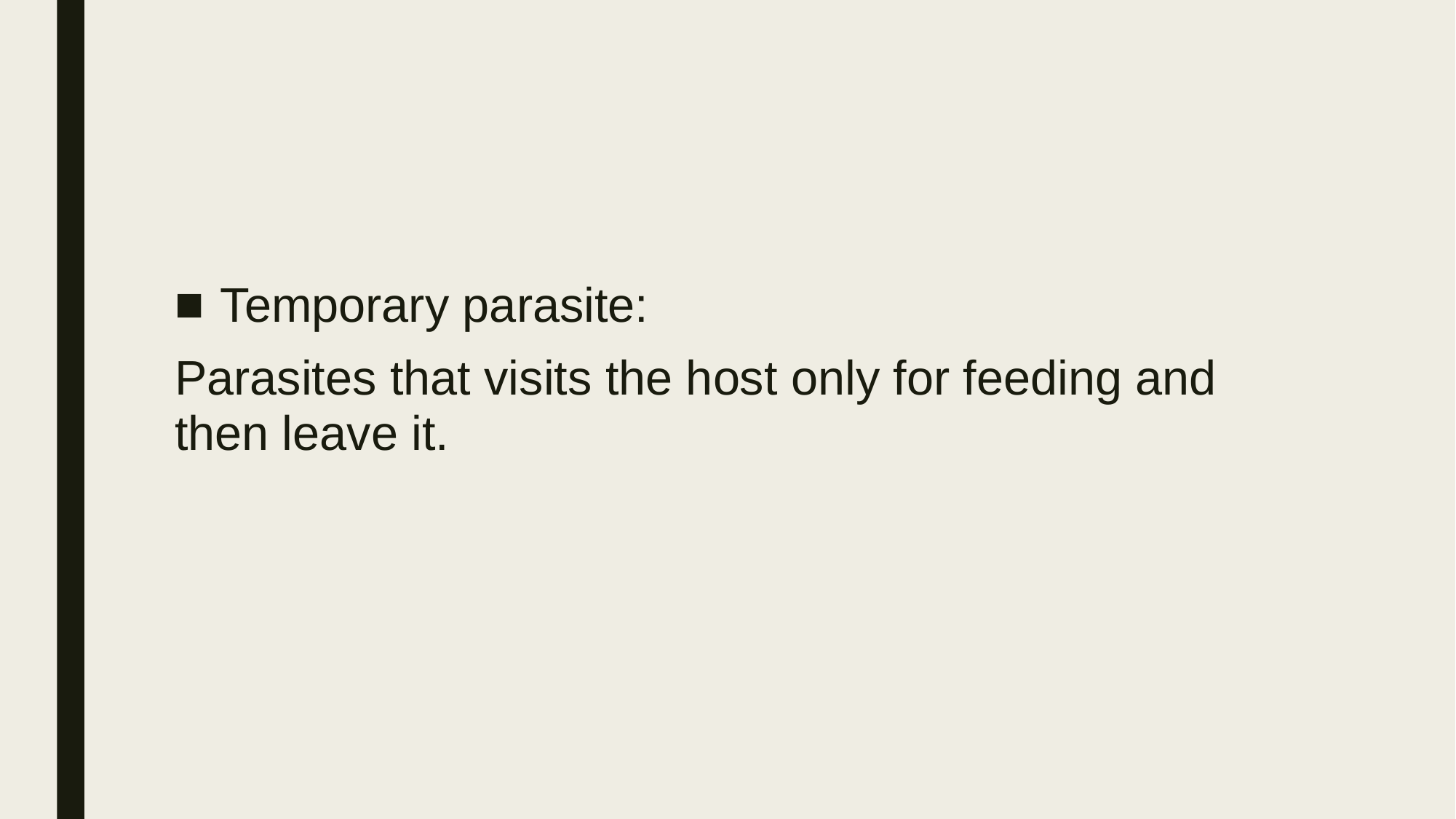

#
Temporary parasite:
Parasites that visits the host only for feeding and then leave it.